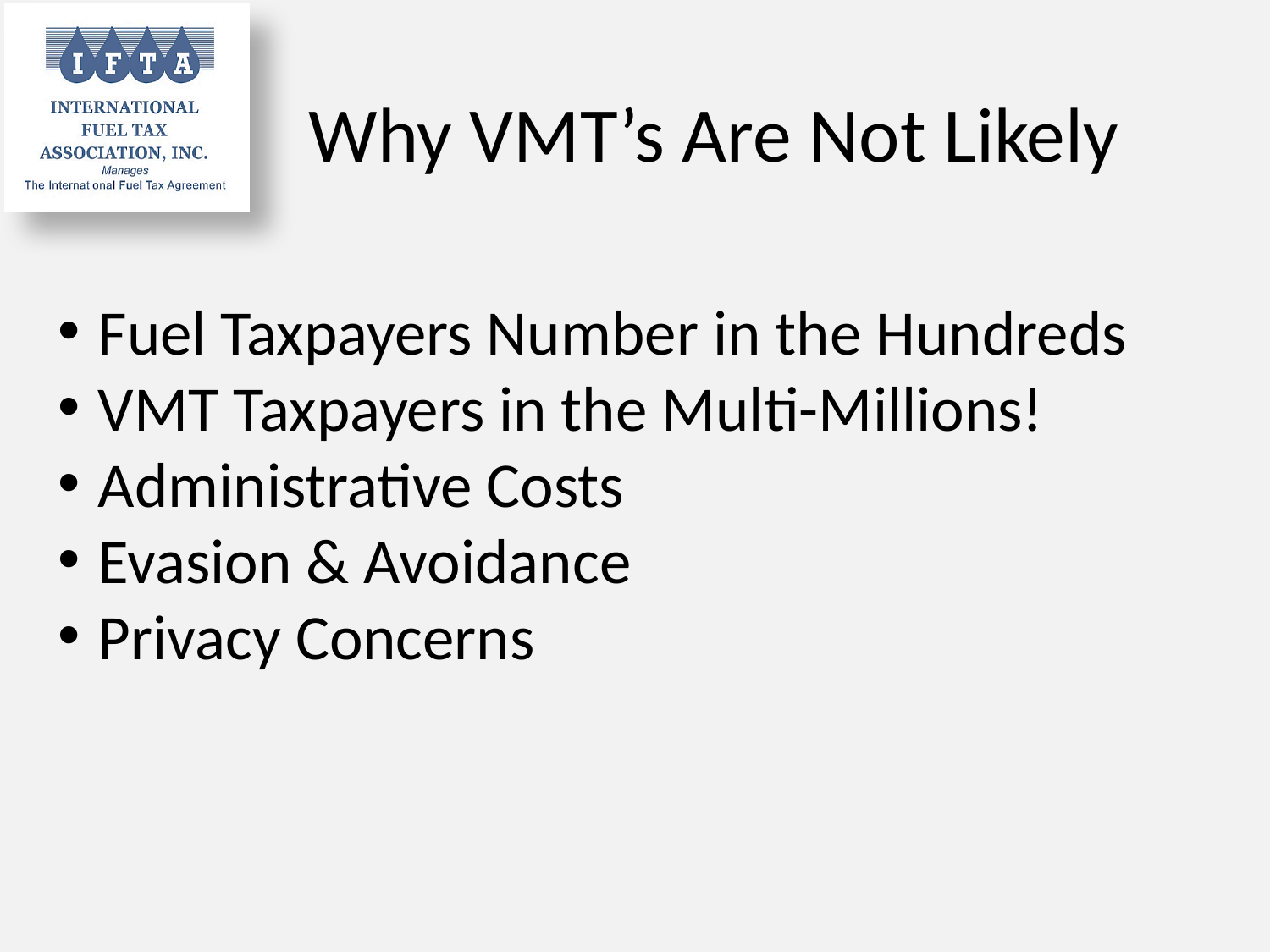

# Why VMT’s Are Not Likely
Fuel Taxpayers Number in the Hundreds
VMT Taxpayers in the Multi-Millions!
Administrative Costs
Evasion & Avoidance
Privacy Concerns